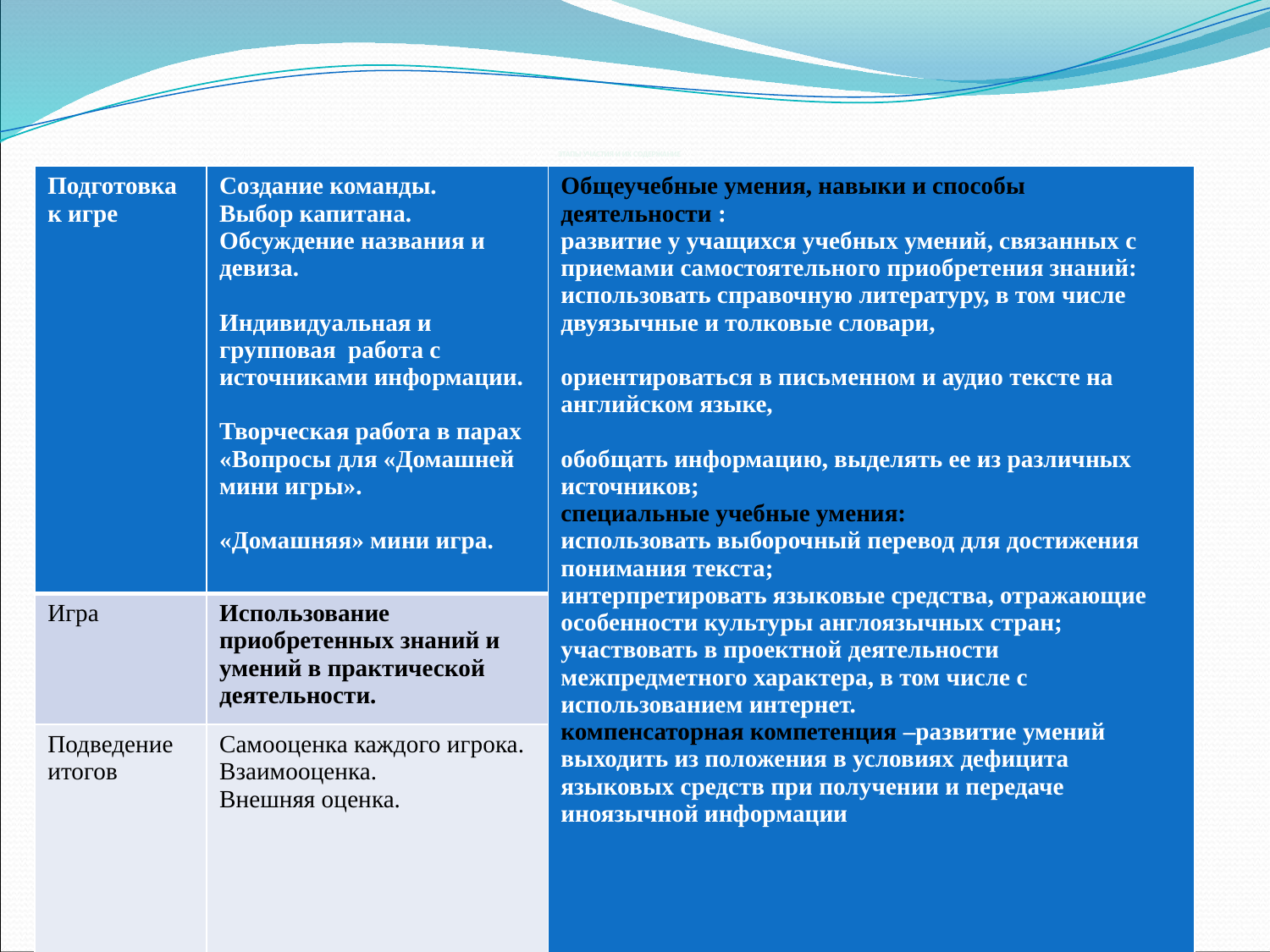

Этапы участия и их содержание
| Подготовка к игре | Создание команды. Выбор капитана. Обсуждение названия и девиза. Индивидуальная и групповая работа с источниками информации. Творческая работа в парах «Вопросы для «Домашней мини игры». «Домашняя» мини игра. | Общеучебные умения, навыки и способы деятельности : развитие у учащихся учебных умений, связанных с приемами самостоятельного приобретения знаний: использовать справочную литературу, в том числе двуязычные и толковые словари, ориентироваться в письменном и аудио тексте на английском языке, обобщать информацию, выделять ее из различных источников; специальные учебные умения: использовать выборочный перевод для достижения понимания текста; интерпретировать языковые средства, отражающие особенности культуры англоязычных стран; участвовать в проектной деятельности межпредметного характера, в том числе с использованием интернет. компенсаторная компетенция –развитие умений выходить из положения в условиях дефицита языковых средств при получении и передаче иноязычной информации |
| --- | --- | --- |
| Игра | Использование приобретенных знаний и умений в практической деятельности. |  |
| Подведение итогов | Самооценка каждого игрока. Взаимооценка. Внешняя оценка. |  |